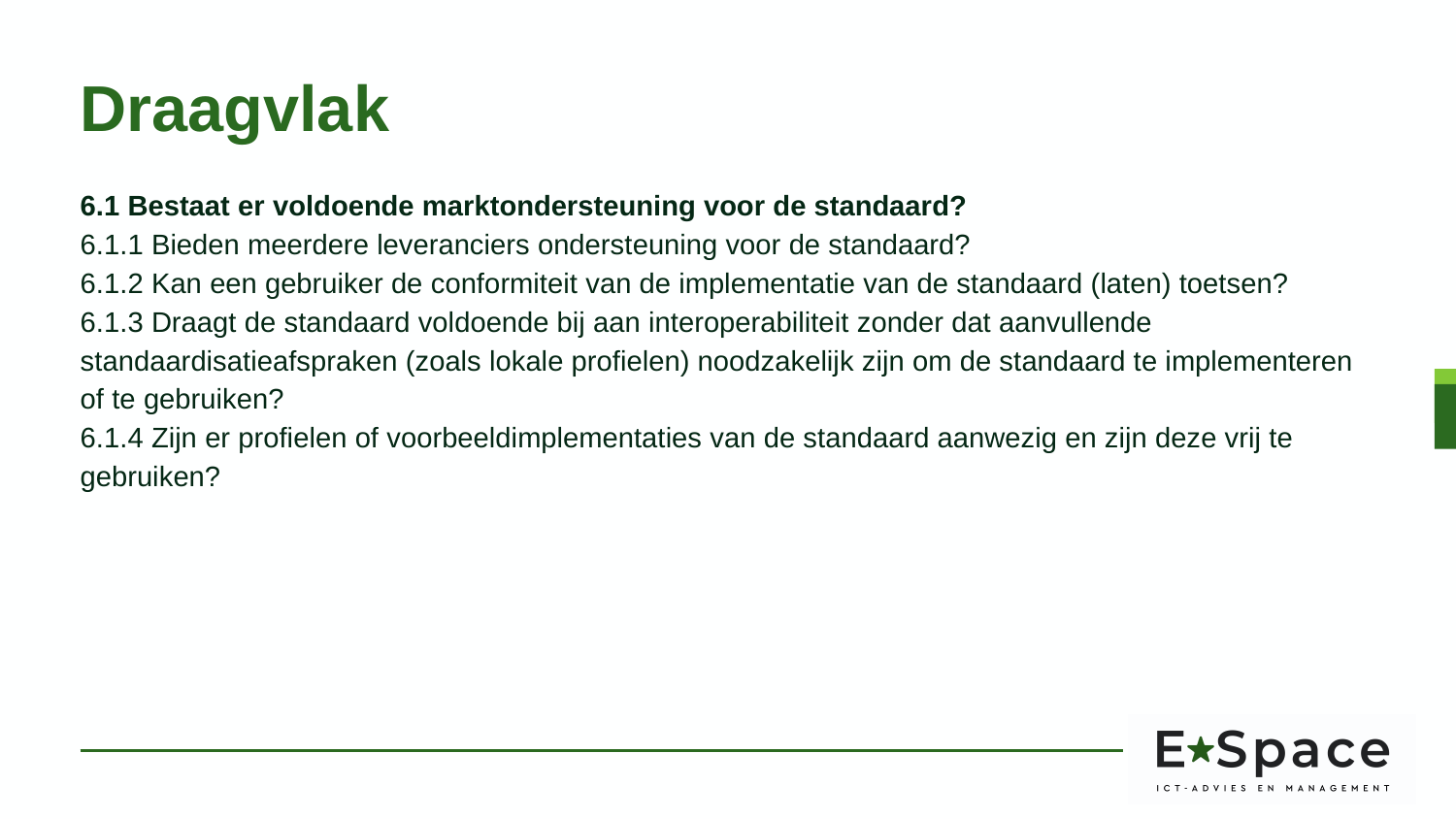

# Draagvlak
6.1 Bestaat er voldoende marktondersteuning voor de standaard?
6.1.1 Bieden meerdere leveranciers ondersteuning voor de standaard?
6.1.2 Kan een gebruiker de conformiteit van de implementatie van de standaard (laten) toetsen?
6.1.3 Draagt de standaard voldoende bij aan interoperabiliteit zonder dat aanvullende standaardisatieafspraken (zoals lokale profielen) noodzakelijk zijn om de standaard te implementeren of te gebruiken?
6.1.4 Zijn er profielen of voorbeeldimplementaties van de standaard aanwezig en zijn deze vrij te gebruiken?